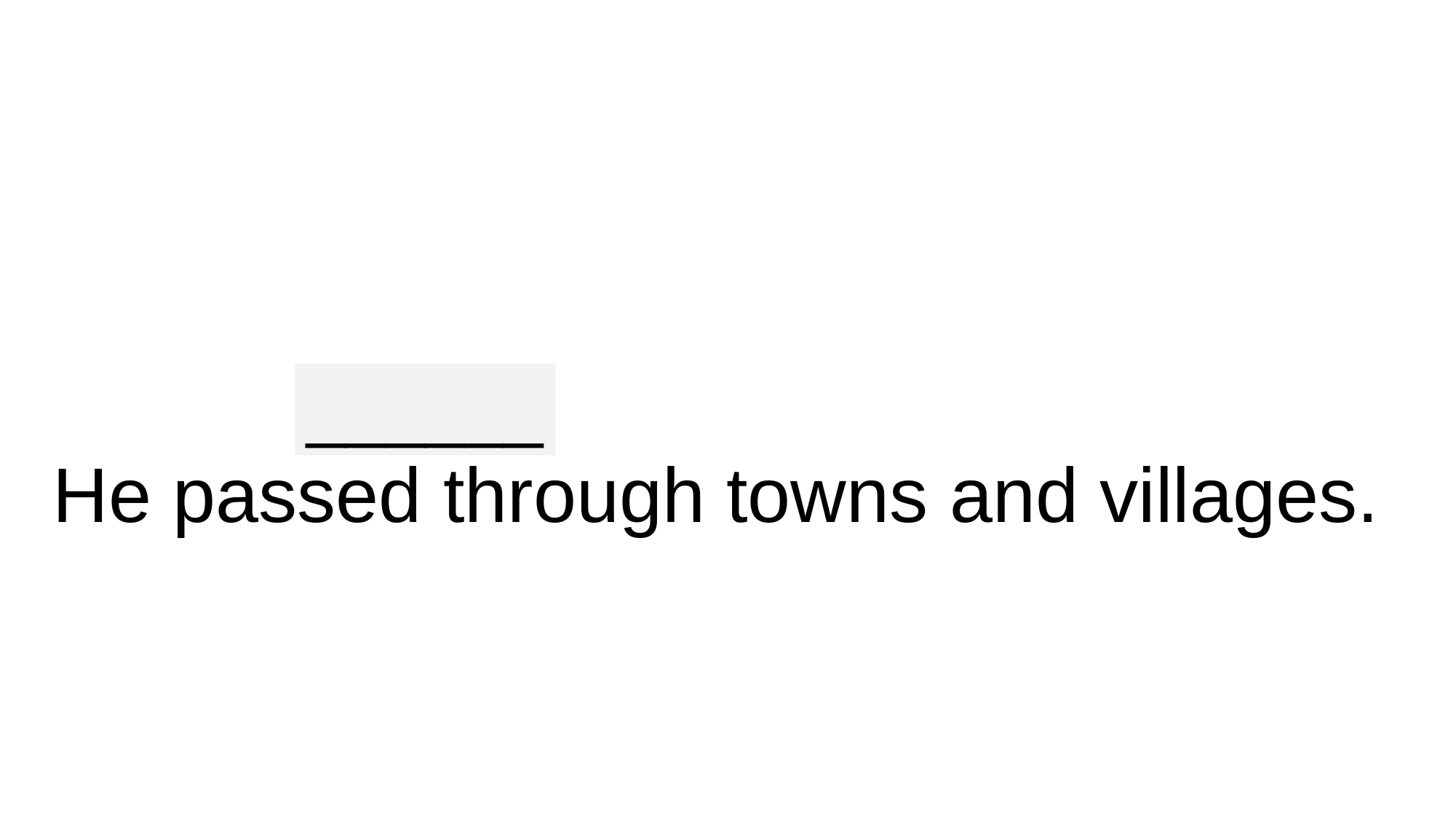

______
# He passed through towns and villages.